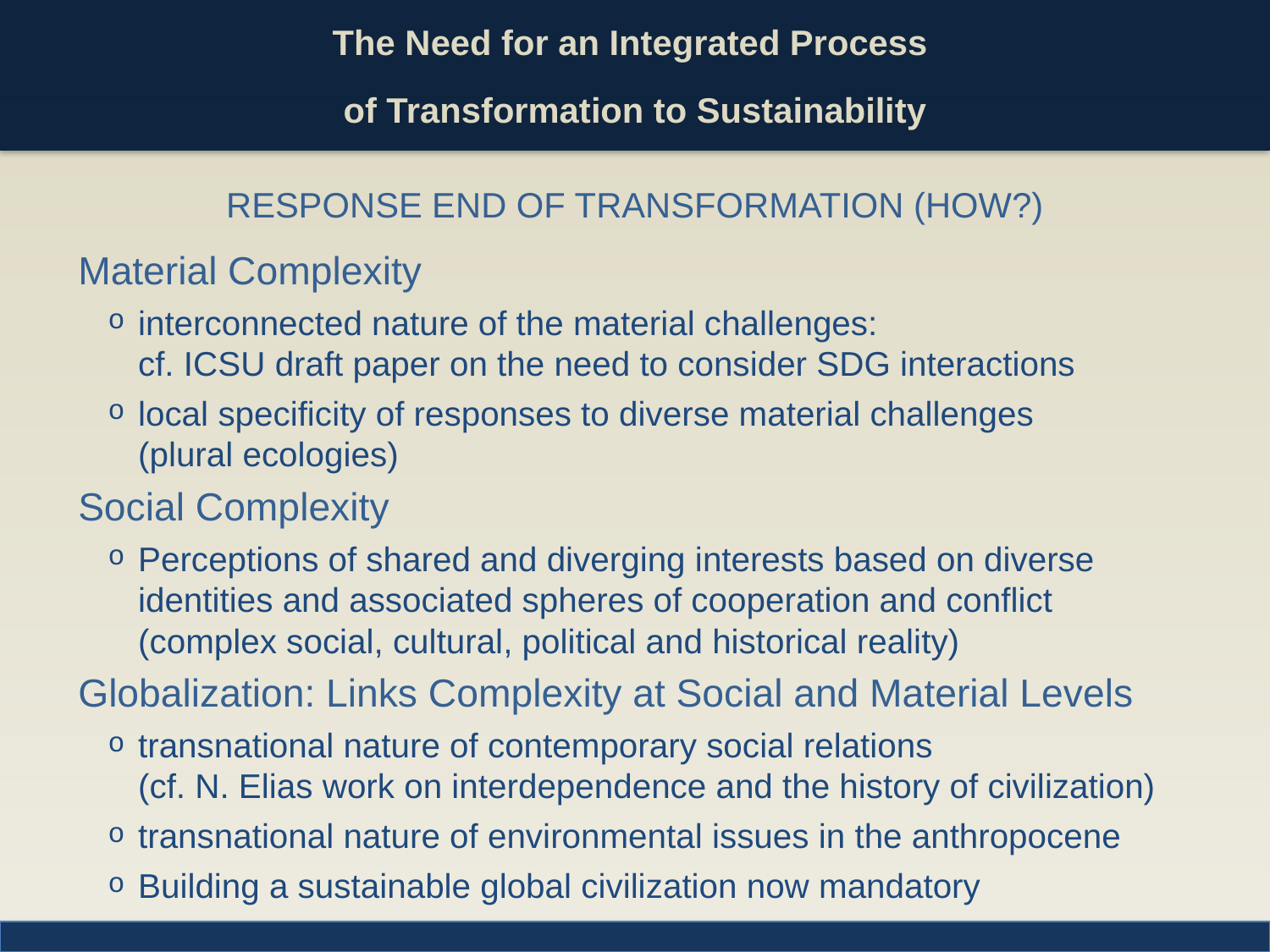

# The Need for an Integrated Process of Transformation to Sustainability

RESPONSE END OF TRANSFORMATION (HOW?)
Material Complexity
interconnected nature of the material challenges:
cf. ICSU draft paper on the need to consider SDG interactions
local specificity of responses to diverse material challenges
(plural ecologies)
Social Complexity
Perceptions of shared and diverging interests based on diverse
identities and associated spheres of cooperation and conflict
(complex social, cultural, political and historical reality)
Globalization: Links Complexity at Social and Material Levels
transnational nature of contemporary social relations
(cf. N. Elias work on interdependence and the history of civilization)
transnational nature of environmental issues in the anthropocene
Building a sustainable global civilization now mandatory